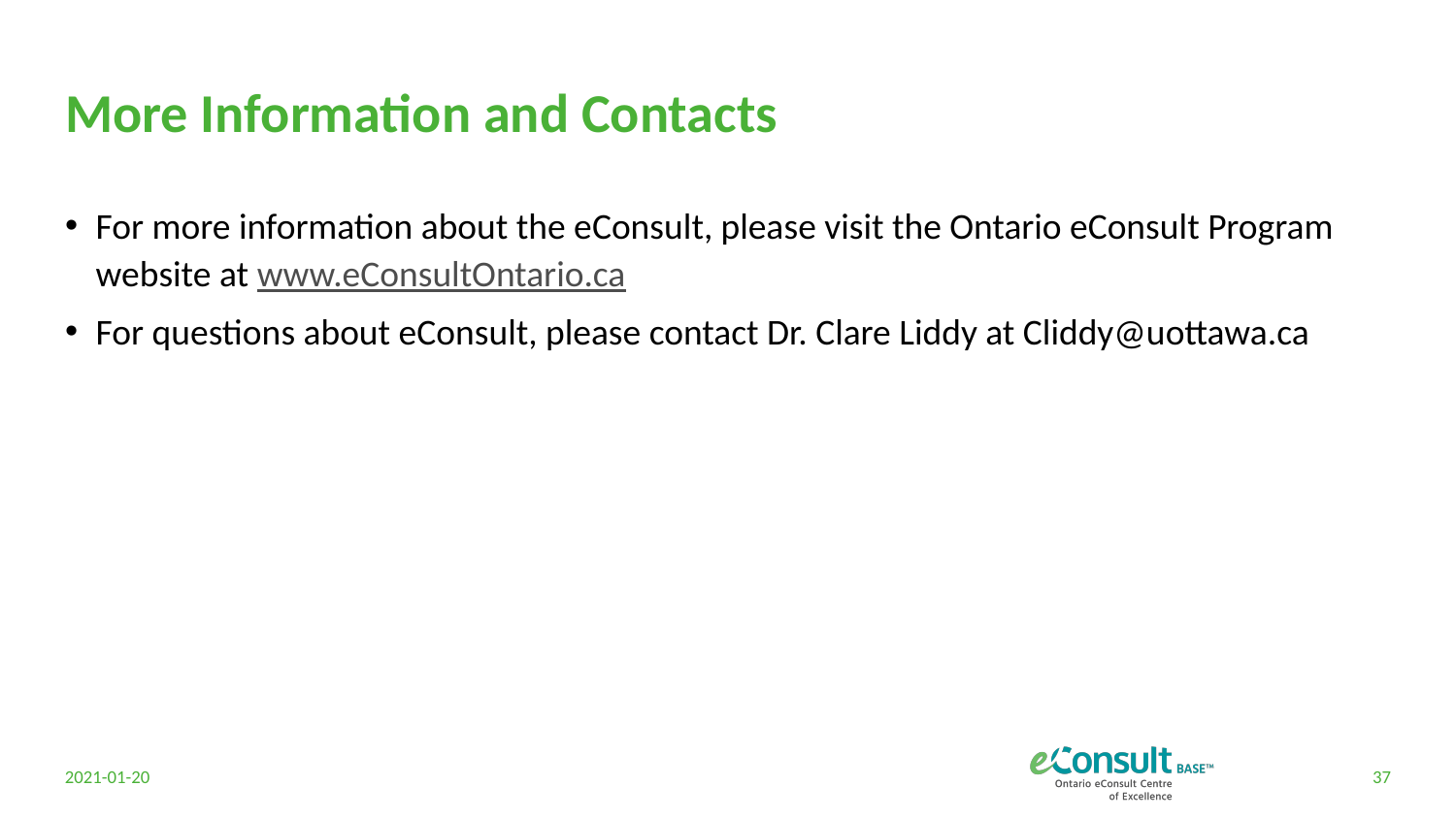

# More Information and Contacts
For more information about the eConsult, please visit the Ontario eConsult Program website at www.eConsultOntario.ca
For questions about eConsult, please contact Dr. Clare Liddy at Cliddy@uottawa.ca